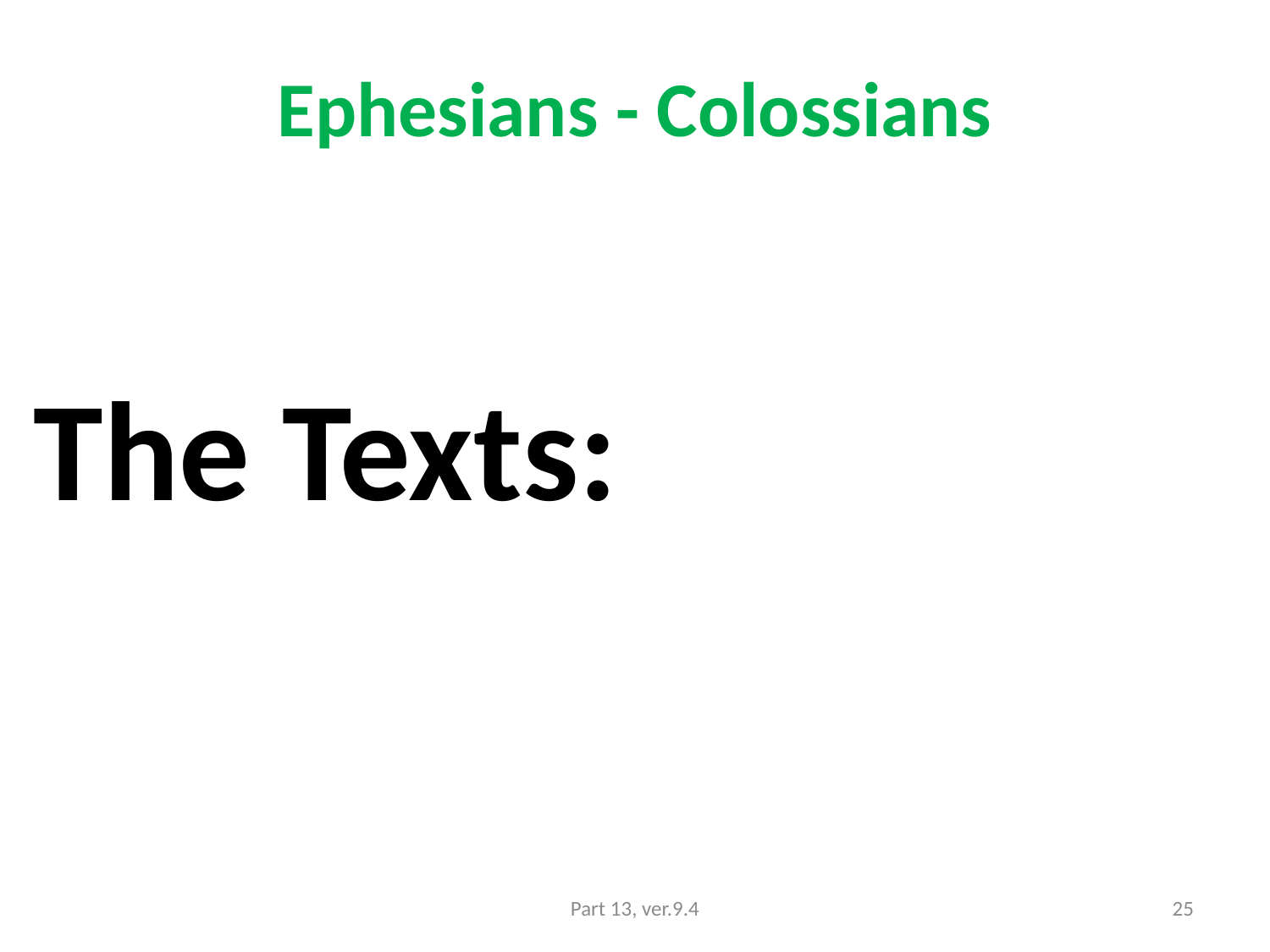

# Ephesians - Colossians
The Texts:

Part 13, ver.9.4
25